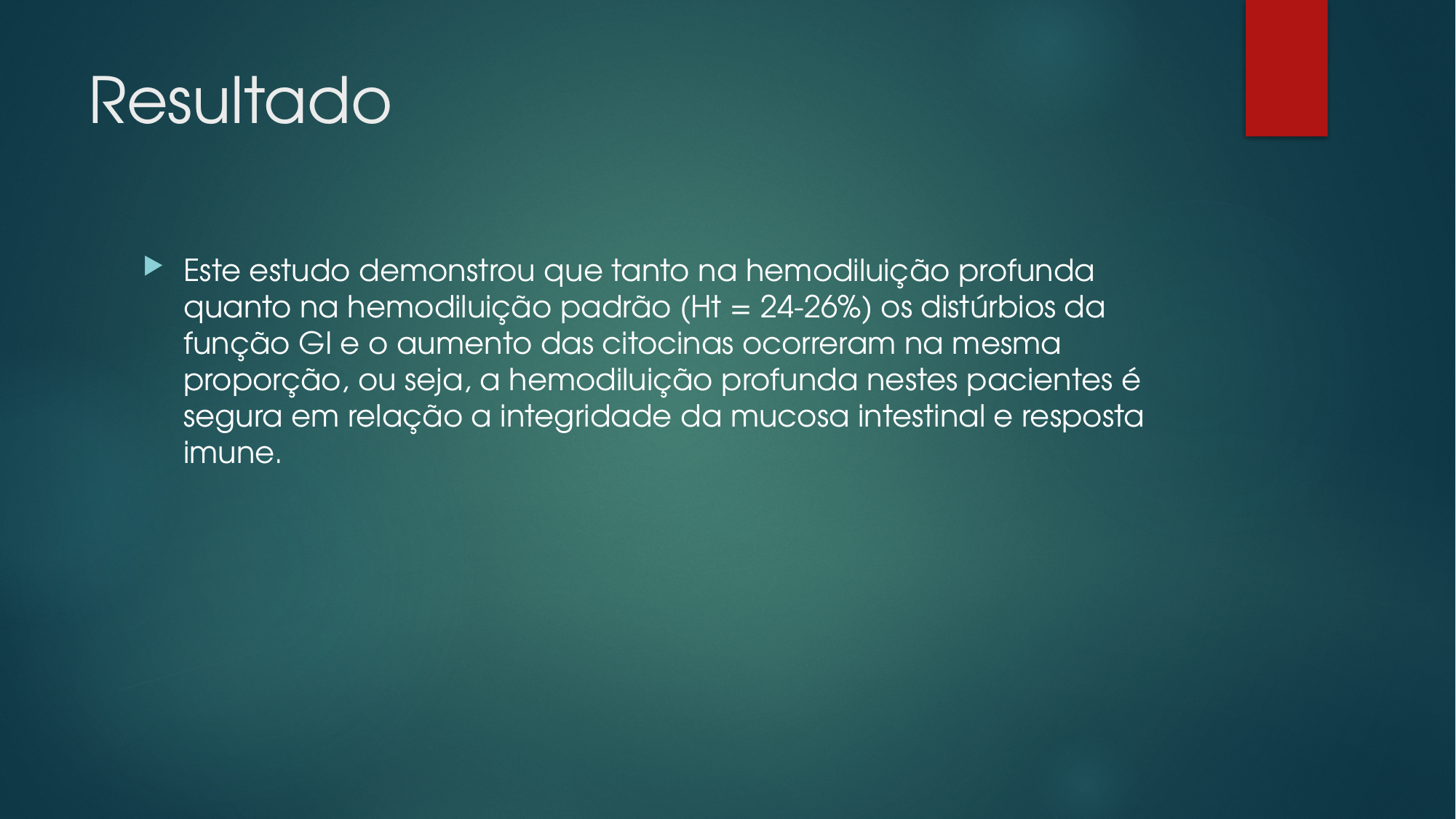

# Resultado
Este estudo demonstrou que tanto na hemodiluição profunda quanto na hemodiluição padrão (Ht = 24-26%) os distúrbios da função GI e o aumento das citocinas ocorreram na mesma proporção, ou seja, a hemodiluição profunda nestes pacientes é segura em relação a integridade da mucosa intestinal e resposta imune.